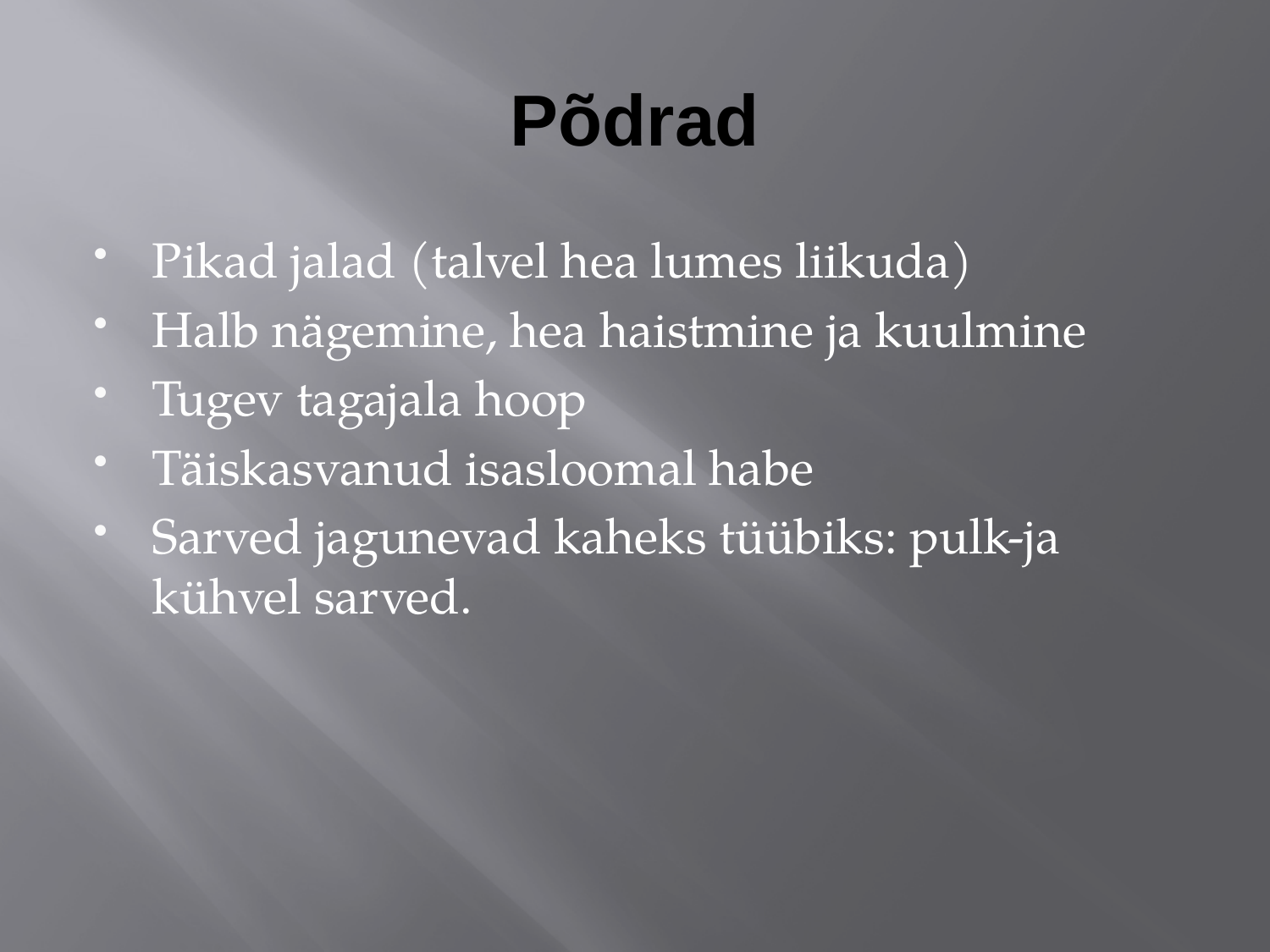

# Põdrad
Pikad jalad (talvel hea lumes liikuda)
Halb nägemine, hea haistmine ja kuulmine
Tugev tagajala hoop
Täiskasvanud isasloomal habe
Sarved jagunevad kaheks tüübiks: pulk-ja kühvel sarved.